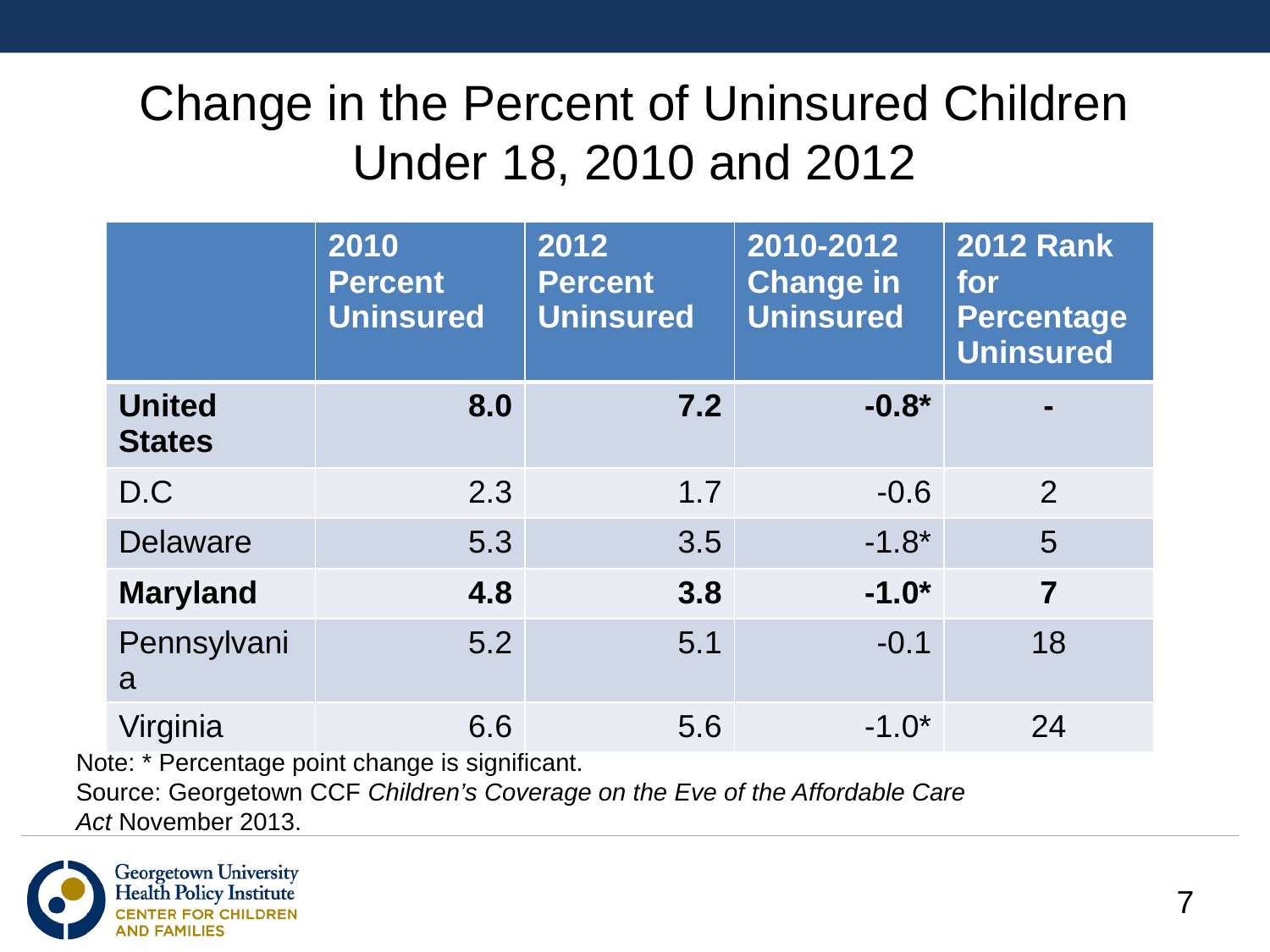

# Change in the Percent of Uninsured Children Under 18, 2010 and 2012
|  | Percent Uninsured | 2012 Percent Uninsured | 2010-2012 Change in Uninsured | 2012 Rank for Percentage Uninsured |
| --- | --- | --- | --- | --- |
| United States | 8.0 | 7.2 | -0.8\* | - |
| D.C | 2.3 | 1.7 | -0.6 | 2 |
| Delaware | 5.3 | 3.5 | -1.8\* | 5 |
| Maryland | 4.8 | 3.8 | -1.0\* | 7 |
| Pennsylvania | 5.2 | 5.1 | -0.1 | 18 |
| Virginia | 6.6 | 5.6 | -1.0\* | 24 |
Note: * Percentage point change is significant.
Source: Georgetown CCF Children’s Coverage on the Eve of the Affordable Care Act November 2013.
7